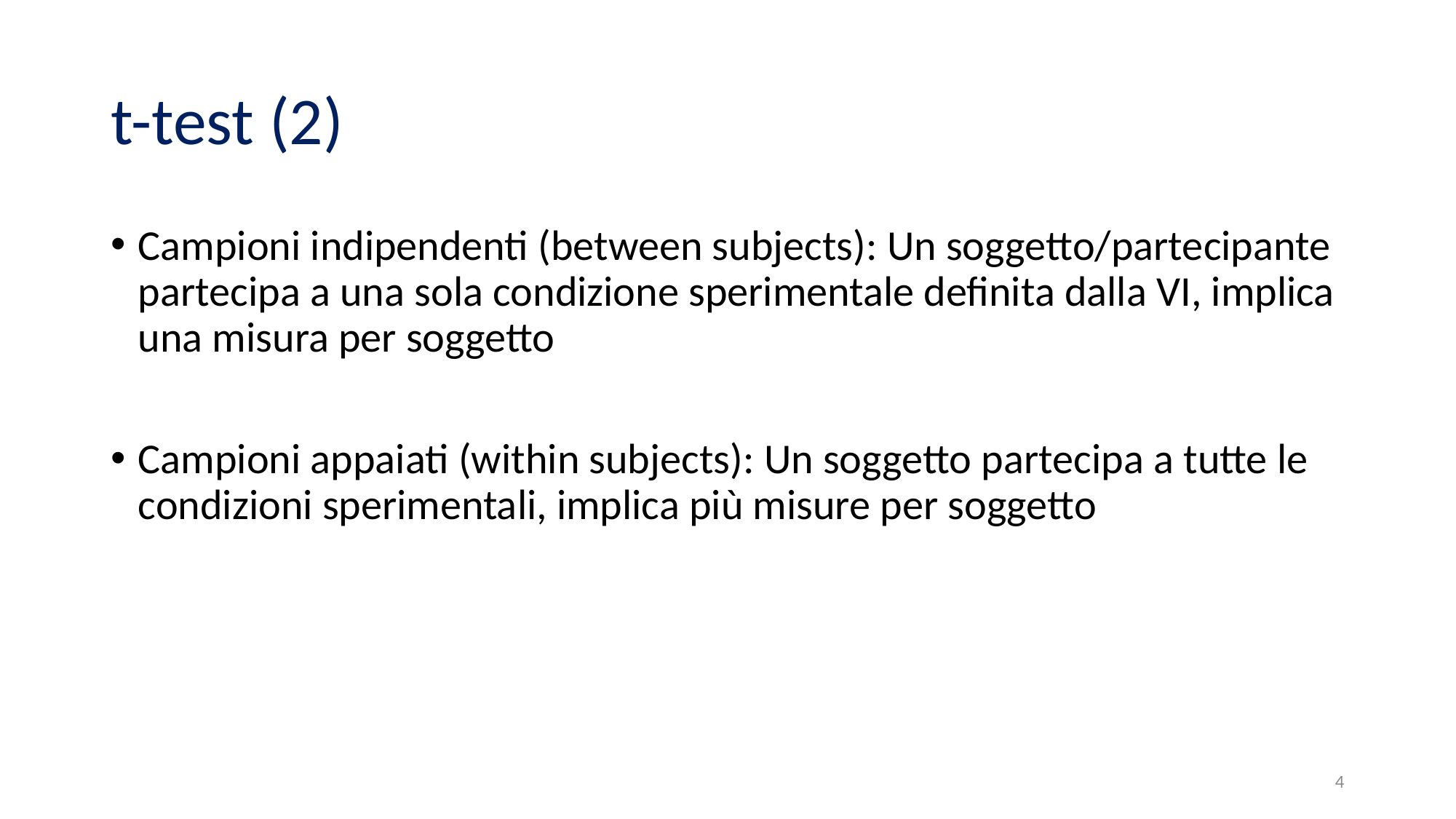

# t-test (2)
Campioni indipendenti (between subjects): Un soggetto/partecipante  partecipa a una sola condizione sperimentale definita dalla VI, implica una misura per soggetto

Campioni appaiati (within subjects): Un soggetto partecipa a tutte le condizioni sperimentali, implica più misure per soggetto

4